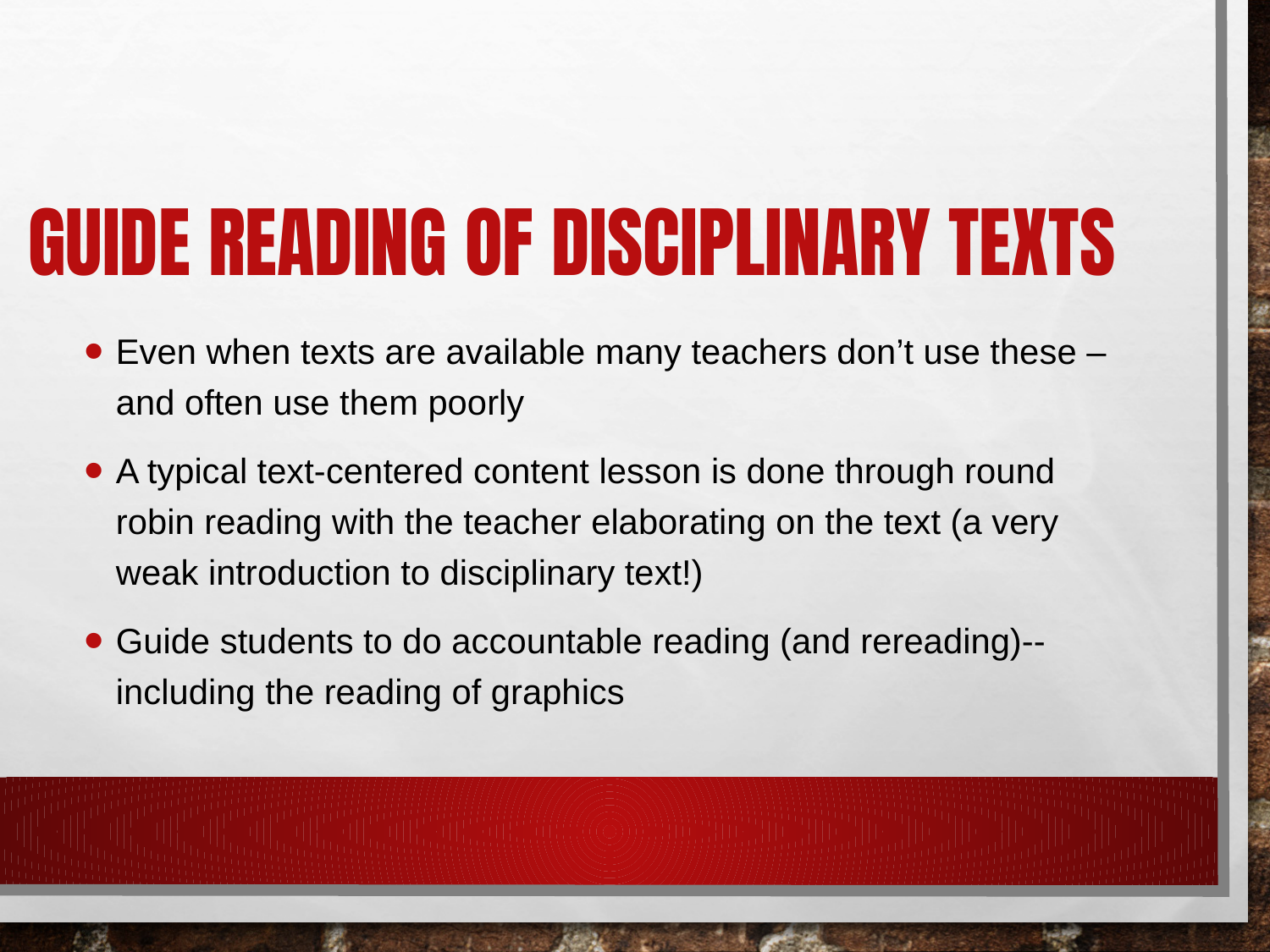

# Guide reading of disciplinary Texts
Even when texts are available many teachers don’t use these – and often use them poorly
A typical text-centered content lesson is done through round robin reading with the teacher elaborating on the text (a very weak introduction to disciplinary text!)
Guide students to do accountable reading (and rereading)--including the reading of graphics